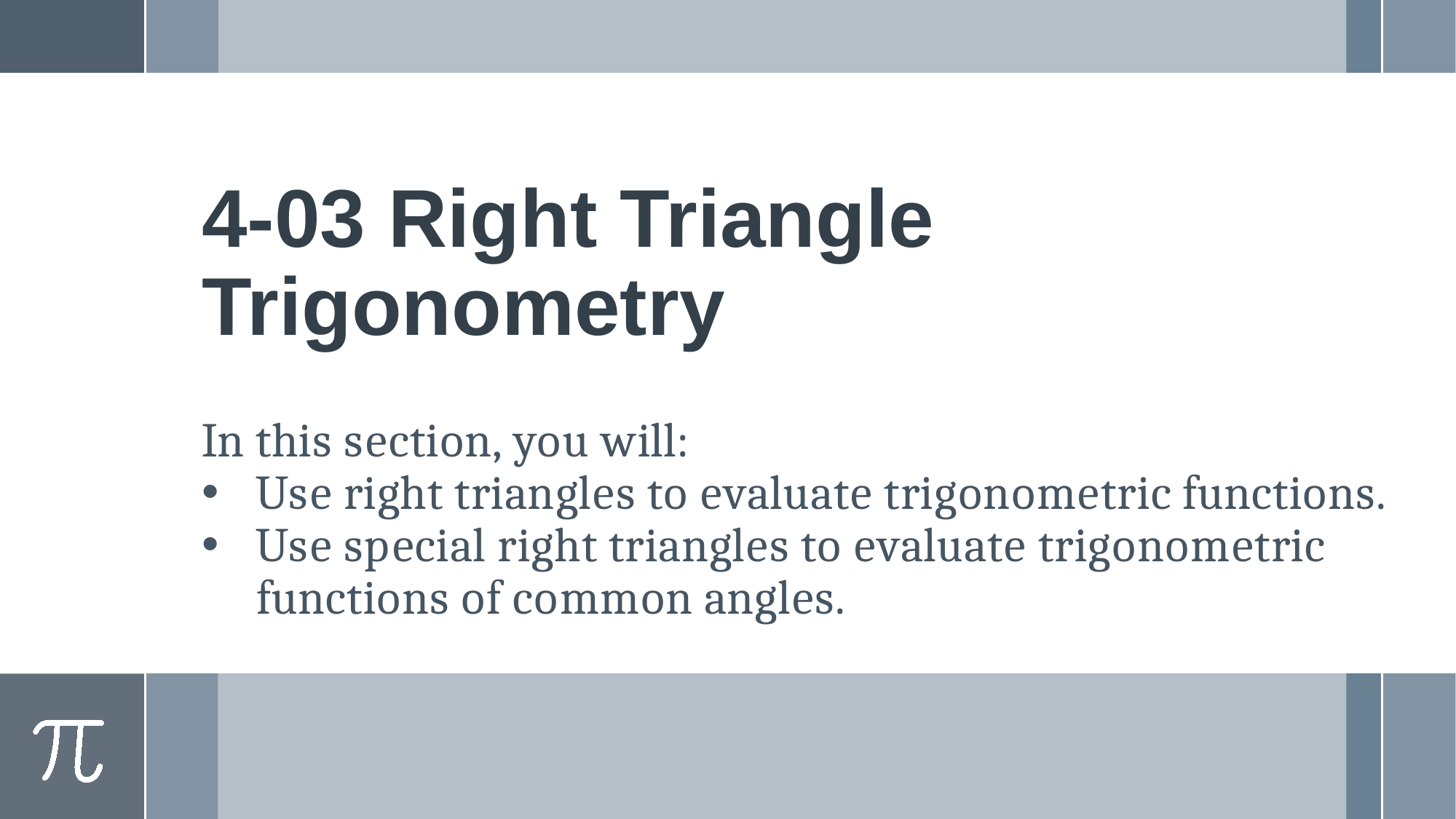

# 4-03 Right Triangle Trigonometry
In this section, you will:
Use right triangles to evaluate trigonometric functions.
Use special right triangles to evaluate trigonometric functions of common angles.